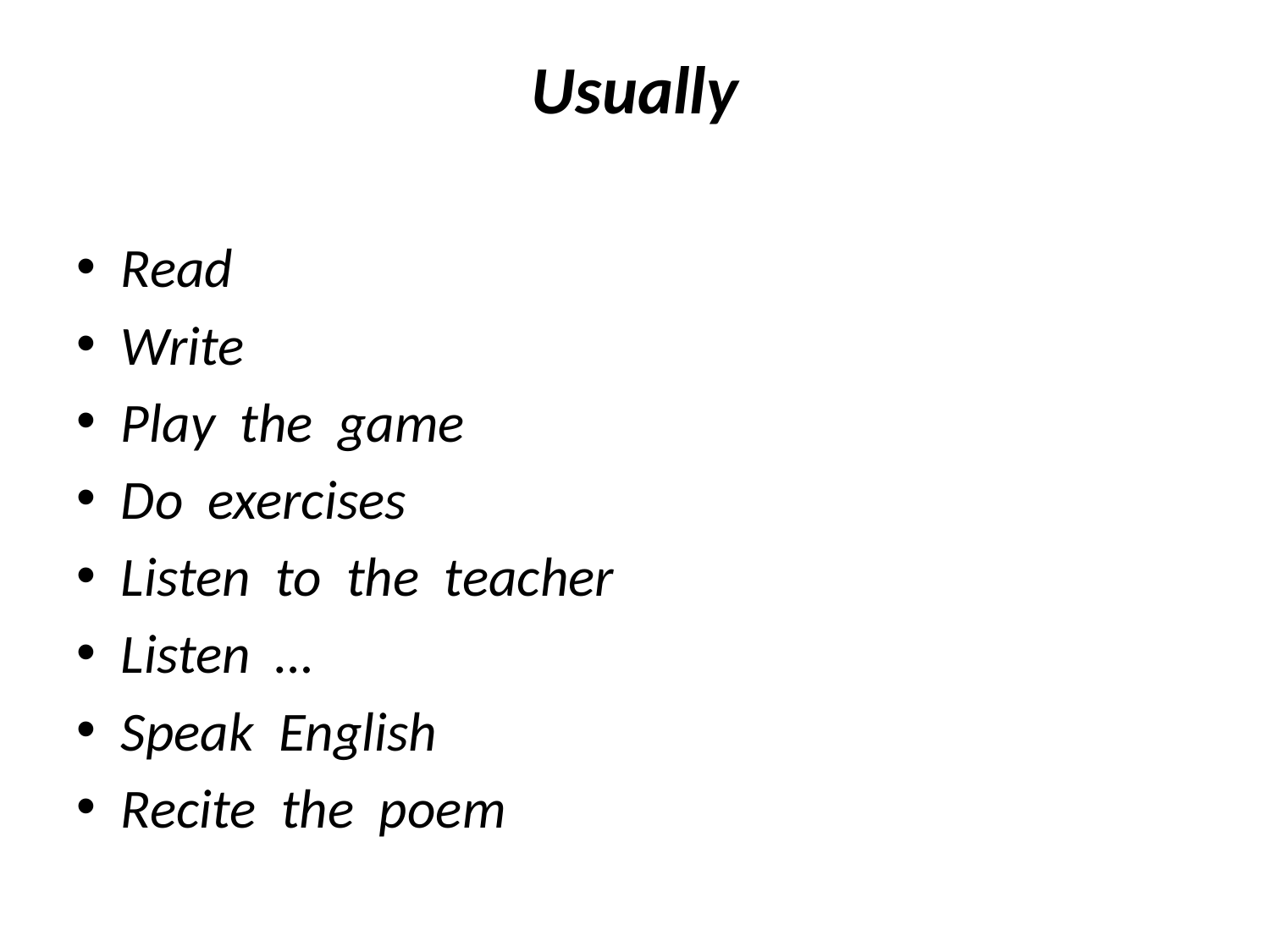

#
Usually

Read
Write
Play  the  game
Do  exercises
Listen  to  the  teacher
Listen  …
Speak  English
Recite  the  poem